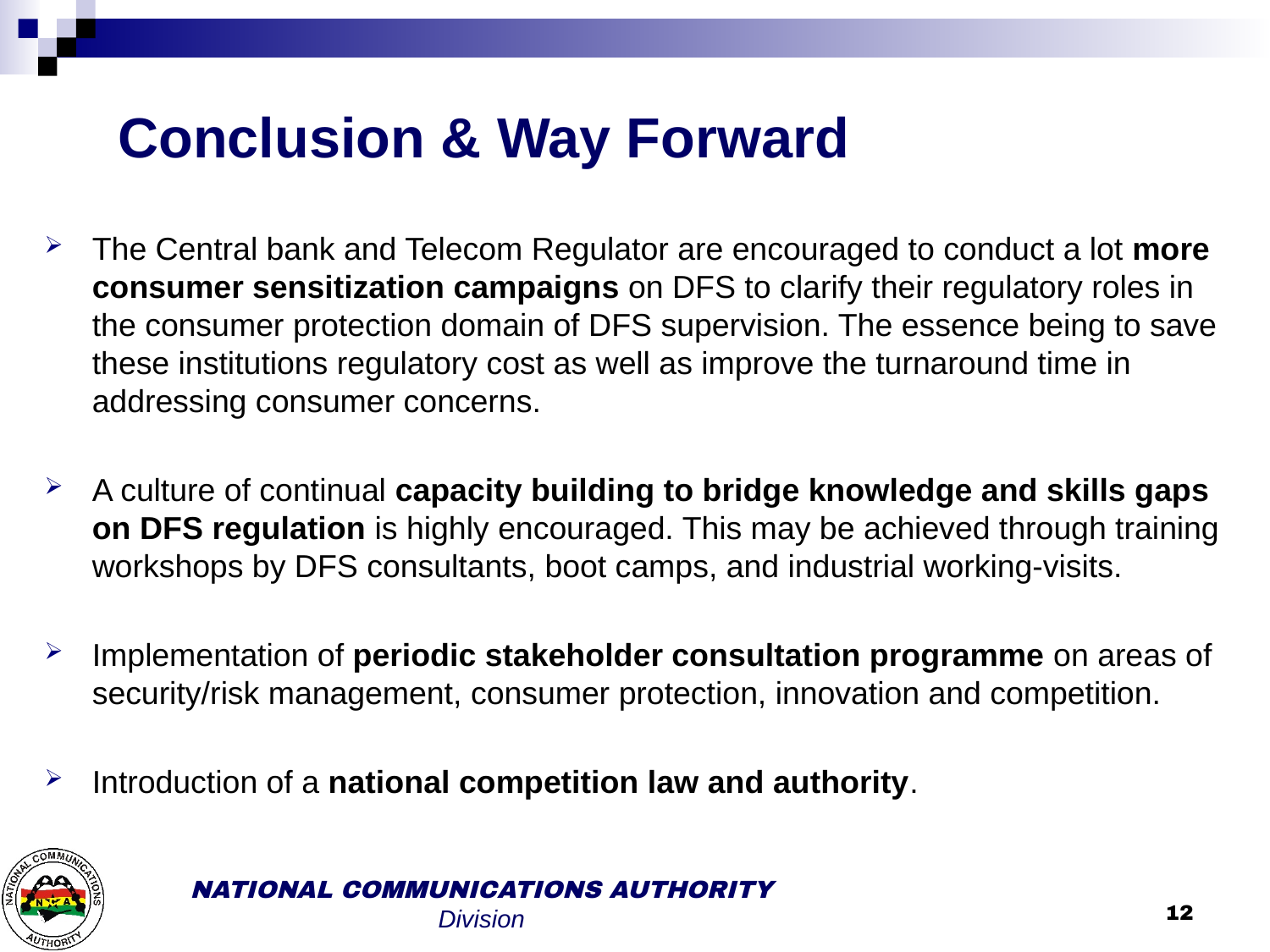

# Conclusion & Way Forward
The Central bank and Telecom Regulator are encouraged to conduct a lot more consumer sensitization campaigns on DFS to clarify their regulatory roles in the consumer protection domain of DFS supervision. The essence being to save these institutions regulatory cost as well as improve the turnaround time in addressing consumer concerns.

A culture of continual capacity building to bridge knowledge and skills gaps on DFS regulation is highly encouraged. This may be achieved through training workshops by DFS consultants, boot camps, and industrial working-visits.

Implementation of periodic stakeholder consultation programme on areas of security/risk management, consumer protection, innovation and competition.

Introduction of a national competition law and authority.

12